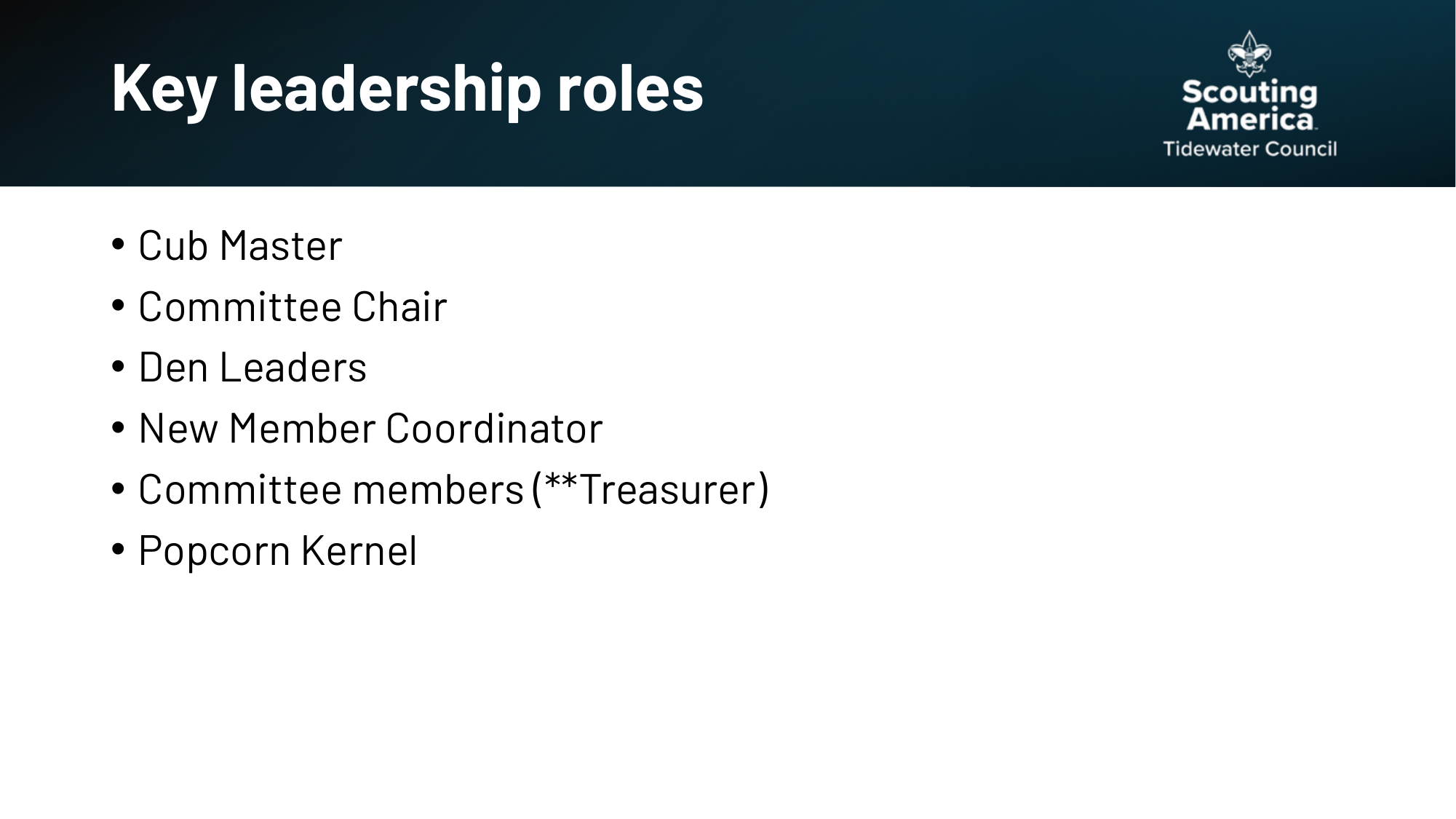

# Key leadership roles
Cub Master
Committee Chair
Den Leaders
New Member Coordinator
Committee members (**Treasurer)
Popcorn Kernel